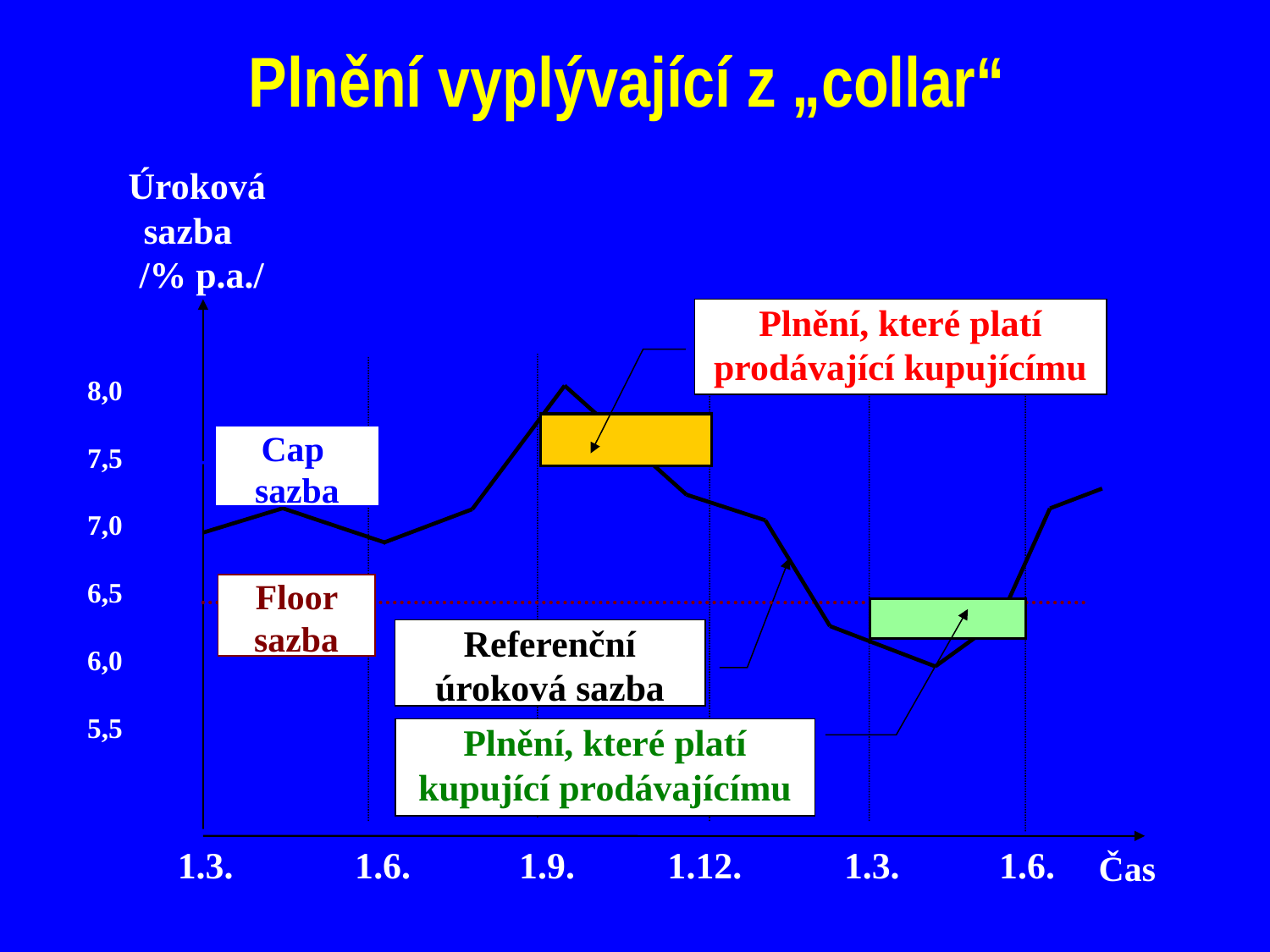

# Plnění vyplývající z „collar“
Úroková sazba
 /% p.a./

Plnění, které platí prodávající kupujícímu

8,0

7,5

7,0

6,5

6,0

5,5

Cap
sazba

Floor sazba

Referenční úroková sazba

Plnění, které platí kupující prodávajícímu
 1.3.	      1.6.	          1.9.          1.12.           1.3.	       1.6.

Čas